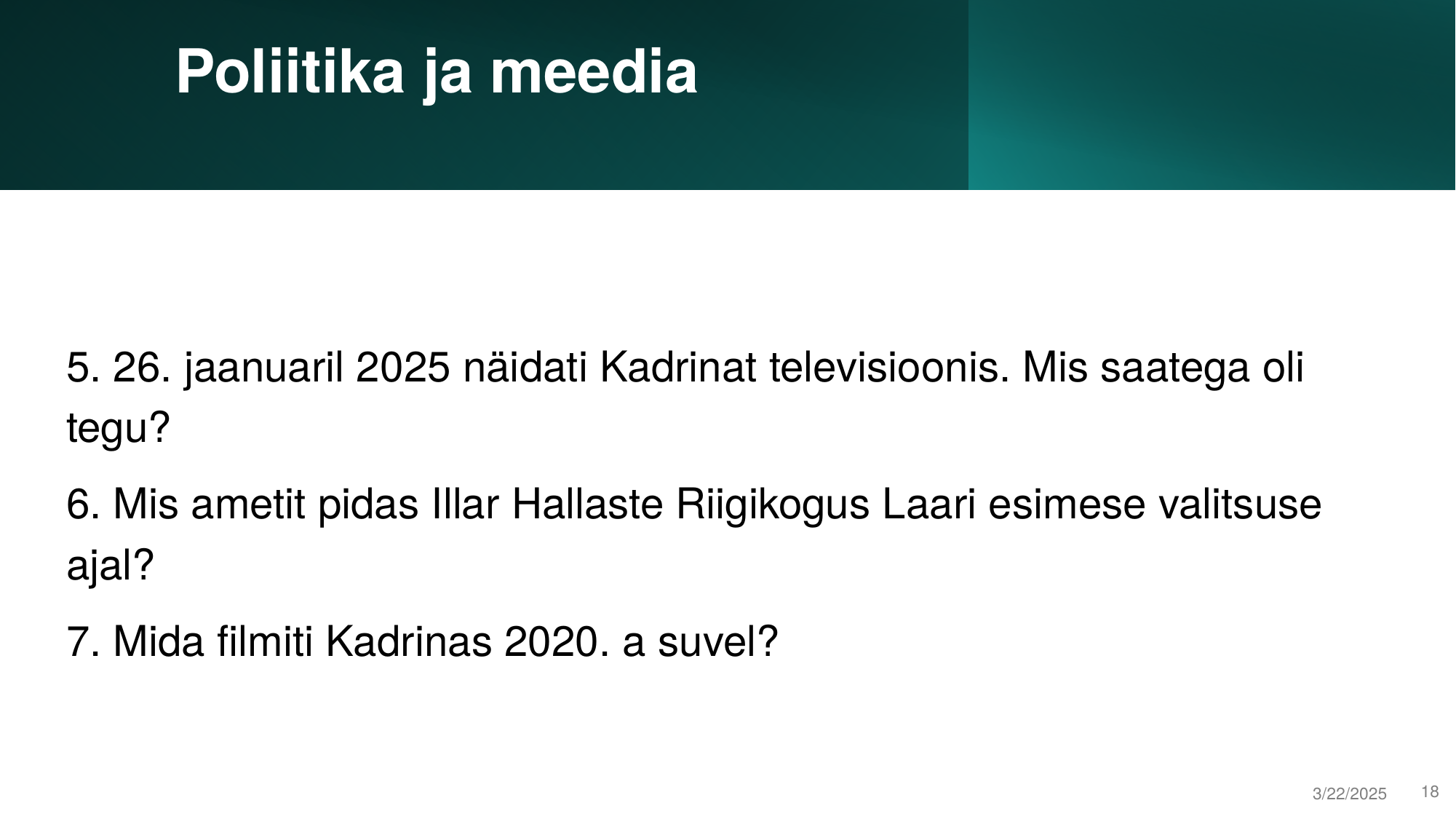

# Poliitika ja meedia

5. 26. jaanuaril 2025 näidati Kadrinat televisioonis. Mis saatega oli tegu?
6. Mis ametit pidas Illar Hallaste Riigikogus Laari esimese valitsuse ajal?
7. Mida filmiti Kadrinas 2020. a suvel?
3/22/2025
18